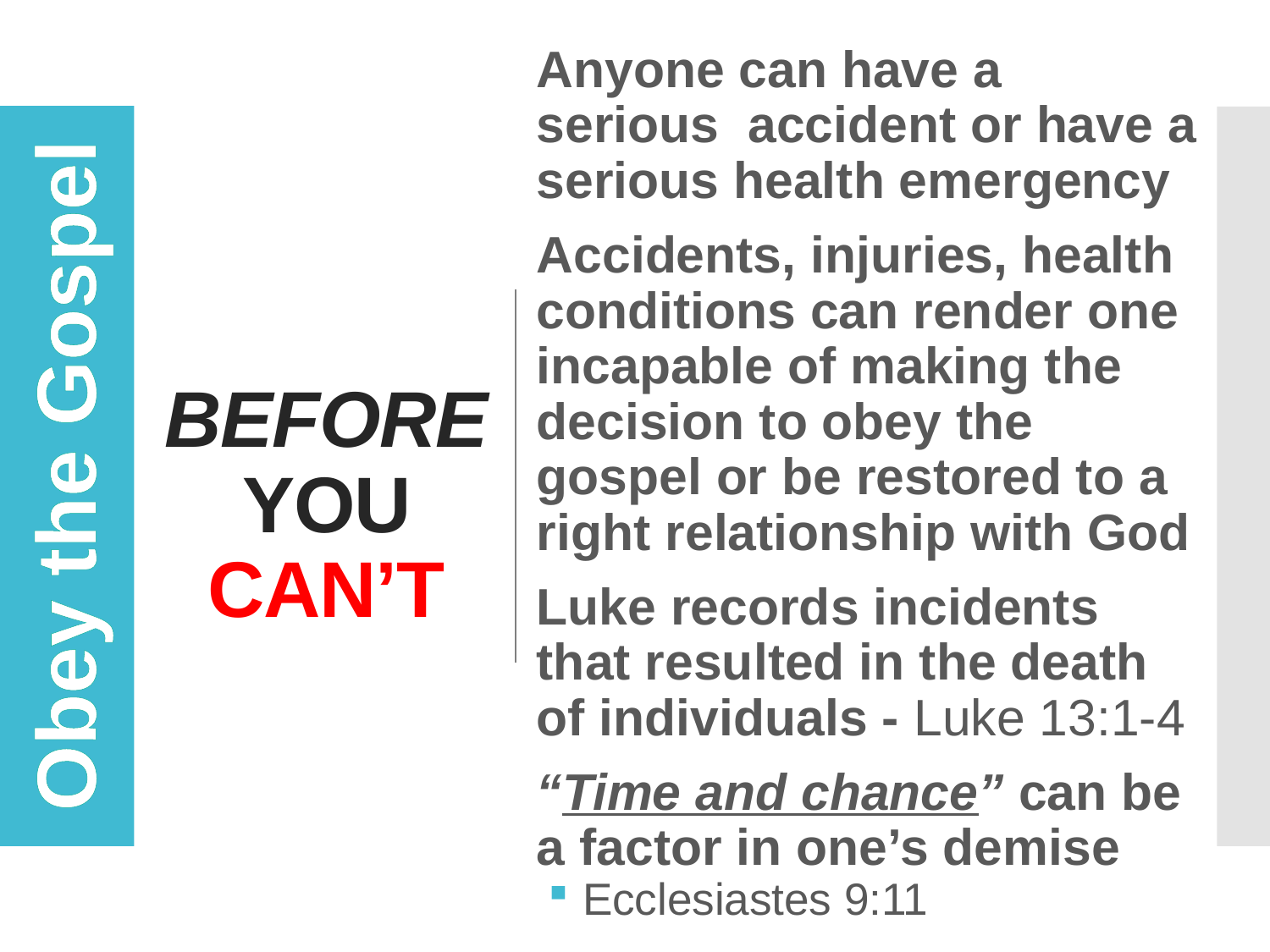

Anyone can have a serious  accident or have a serious health emergency
Accidents, injuries, health conditions can render one incapable of making the decision to obey the gospel or be restored to a right relationship with God
Luke records incidents that resulted in the death of individuals - Luke 13:1-4
“Time and chance” can be a factor in one’s demise
Ecclesiastes 9:11

# BEFORE YOU CAN’T
Obey the Gospel